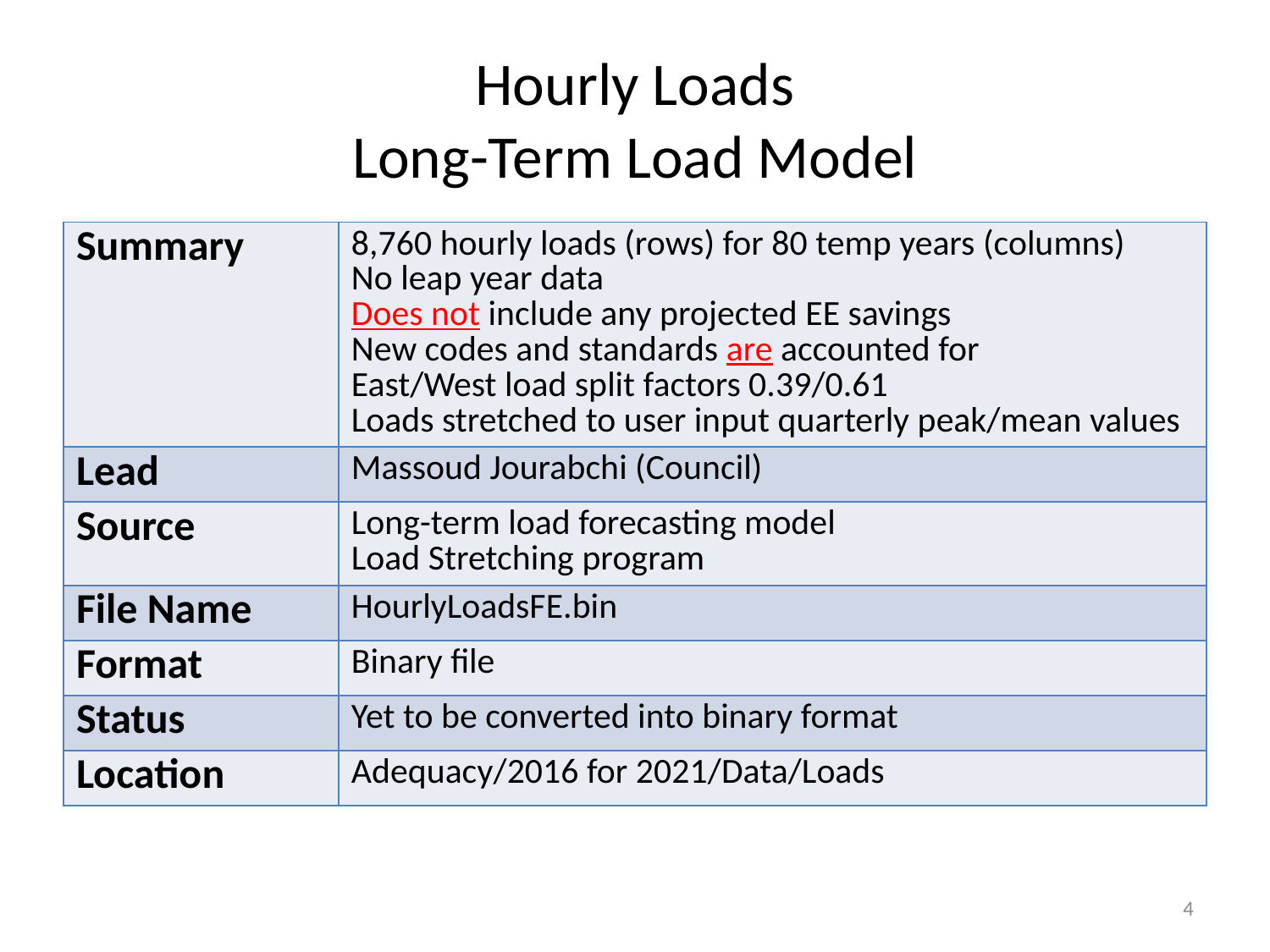

# Hourly Loads Long-Term Load Model
| Summary | 8,760 hourly loads (rows) for 80 temp years (columns) No leap year data Does not include any projected EE savings New codes and standards are accounted for East/West load split factors 0.39/0.61 Loads stretched to user input quarterly peak/mean values |
| --- | --- |
| Lead | Massoud Jourabchi (Council) |
| Source | Long-term load forecasting model Load Stretching program |
| File Name | HourlyLoadsFE.bin |
| Format | Binary file |
| Status | Yet to be converted into binary format |
| Location | Adequacy/2016 for 2021/Data/Loads |
4